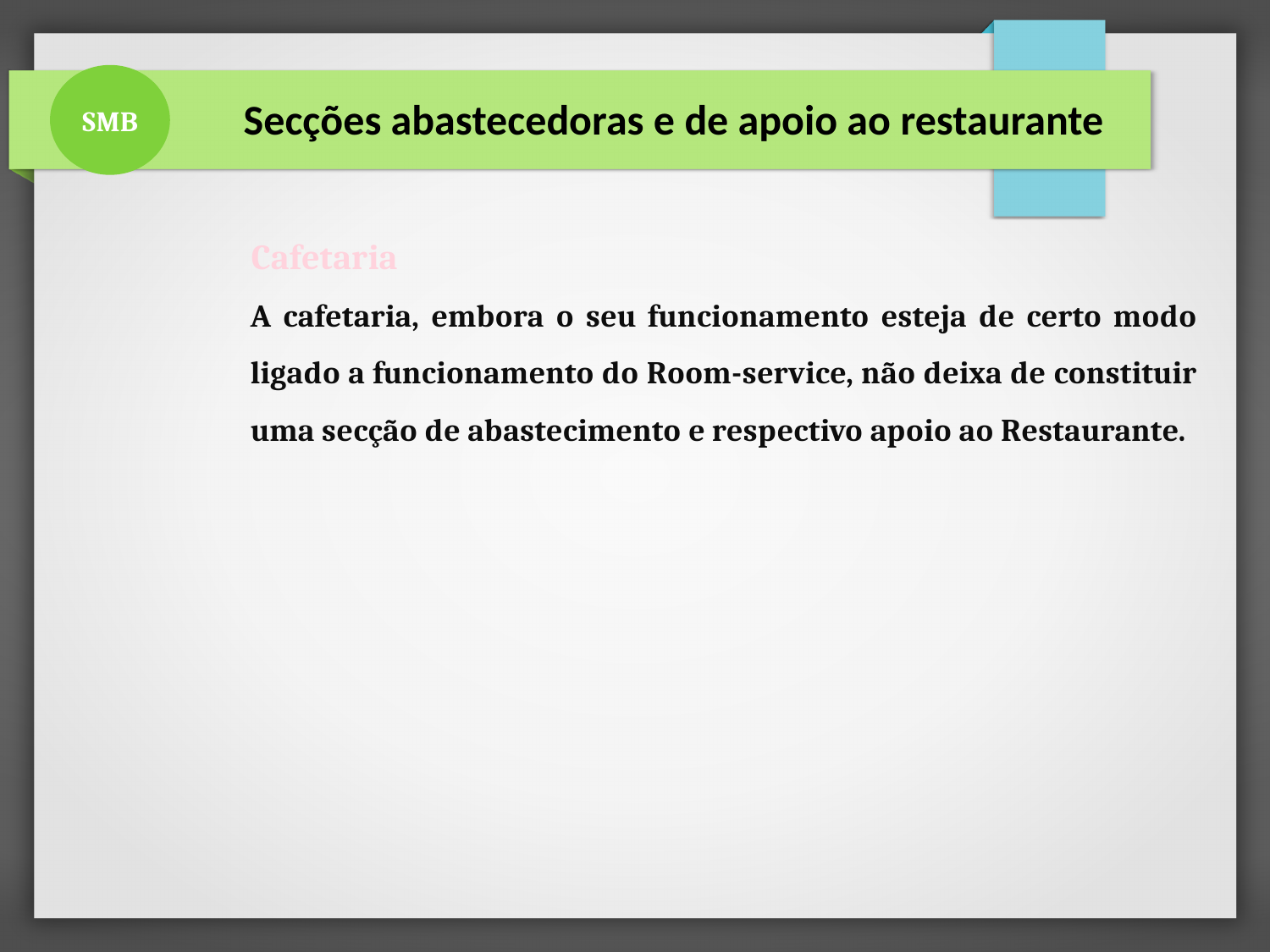

SMB
 Secções abastecedoras e de apoio ao restaurante

Cafetaria
A cafetaria, embora o seu funcionamento esteja de certo modo ligado a funcionamento do Room-service, não deixa de constituir uma secção de abastecimento e respectivo apoio ao Restaurante.